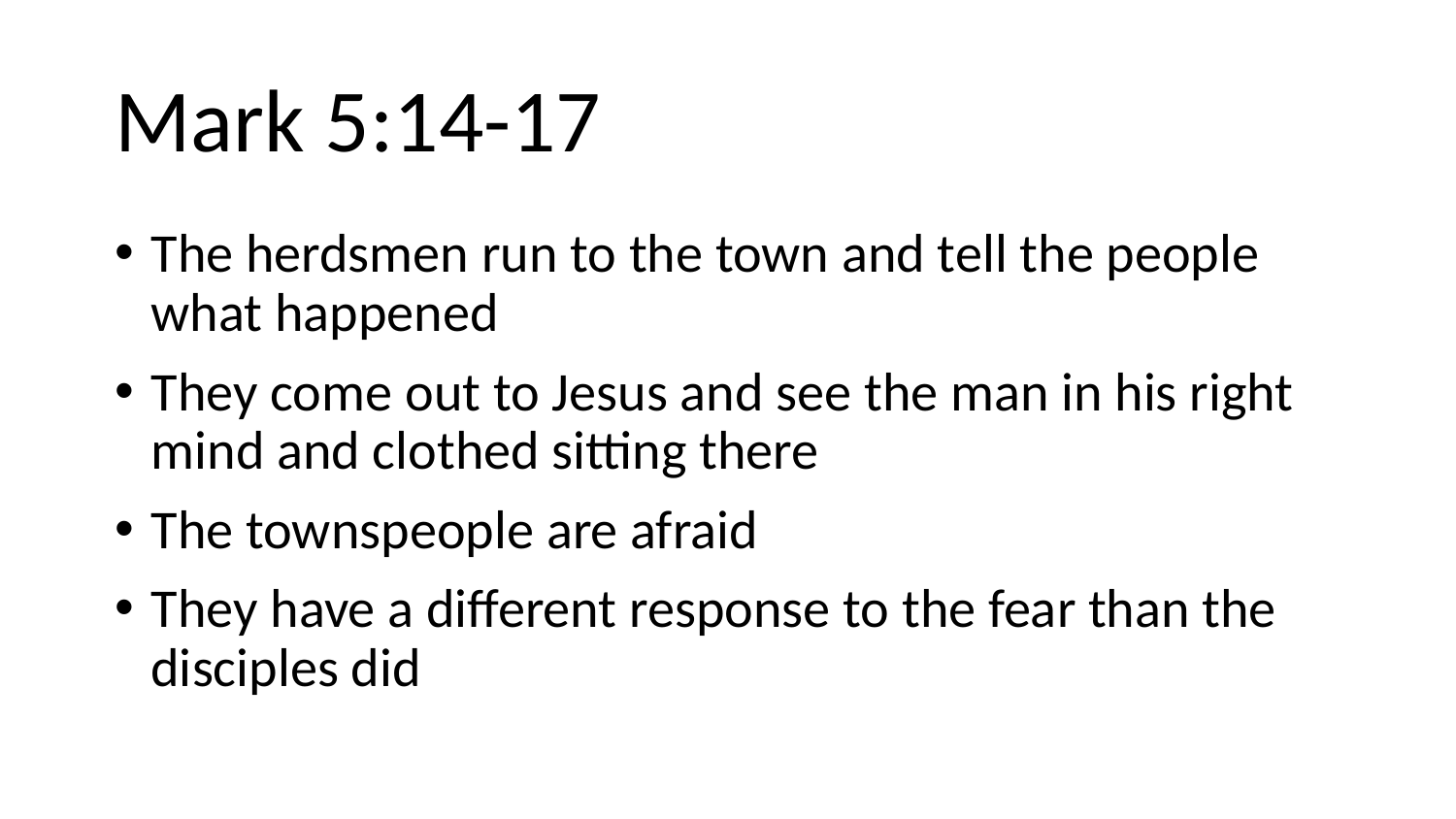

# Mark 5:14-17
The herdsmen run to the town and tell the people what happened
They come out to Jesus and see the man in his right mind and clothed sitting there
The townspeople are afraid
They have a different response to the fear than the disciples did